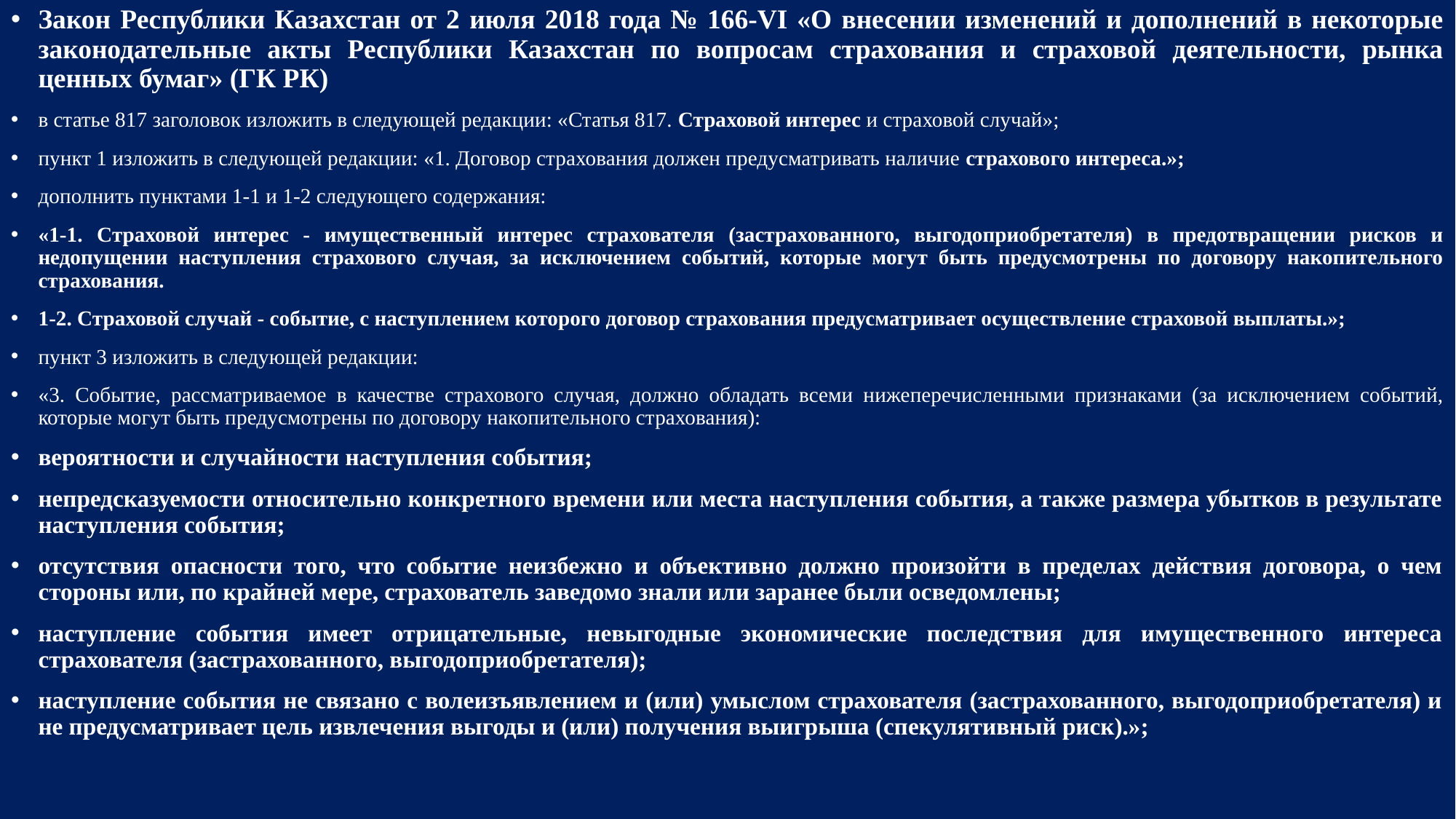

Закон Республики Казахстан от 2 июля 2018 года № 166-VI «О внесении изменений и дополнений в некоторые законодательные акты Республики Казахстан по вопросам страхования и страховой деятельности, рынка ценных бумаг» (ГК РК)
в статье 817 заголовок изложить в следующей редакции: «Статья 817. Страховой интерес и страховой случай»;
пункт 1 изложить в следующей редакции: «1. Договор страхования должен предусматривать наличие страхового интереса.»;
дополнить пунктами 1-1 и 1-2 следующего содержания:
«1-1. Страховой интерес - имущественный интерес страхователя (застрахованного, выгодоприобретателя) в предотвращении рисков и недопущении наступления страхового случая, за исключением событий, которые могут быть предусмотрены по договору накопительного страхования.
1-2. Страховой случай - событие, с наступлением которого договор страхования предусматривает осуществление страховой выплаты.»;
пункт 3 изложить в следующей редакции:
«3. Событие, рассматриваемое в качестве страхового случая, должно обладать всеми нижеперечисленными признаками (за исключением событий, которые могут быть предусмотрены по договору накопительного страхования):
вероятности и случайности наступления события;
непредсказуемости относительно конкретного времени или места наступления события, а также размера убытков в результате наступления события;
отсутствия опасности того, что событие неизбежно и объективно должно произойти в пределах действия договора, о чем стороны или, по крайней мере, страхователь заведомо знали или заранее были осведомлены;
наступление события имеет отрицательные, невыгодные экономические последствия для имущественного интереса страхователя (застрахованного, выгодоприобретателя);
наступление события не связано с волеизъявлением и (или) умыслом страхователя (застрахованного, выгодоприобретателя) и не предусматривает цель извлечения выгоды и (или) получения выигрыша (спекулятивный риск).»;